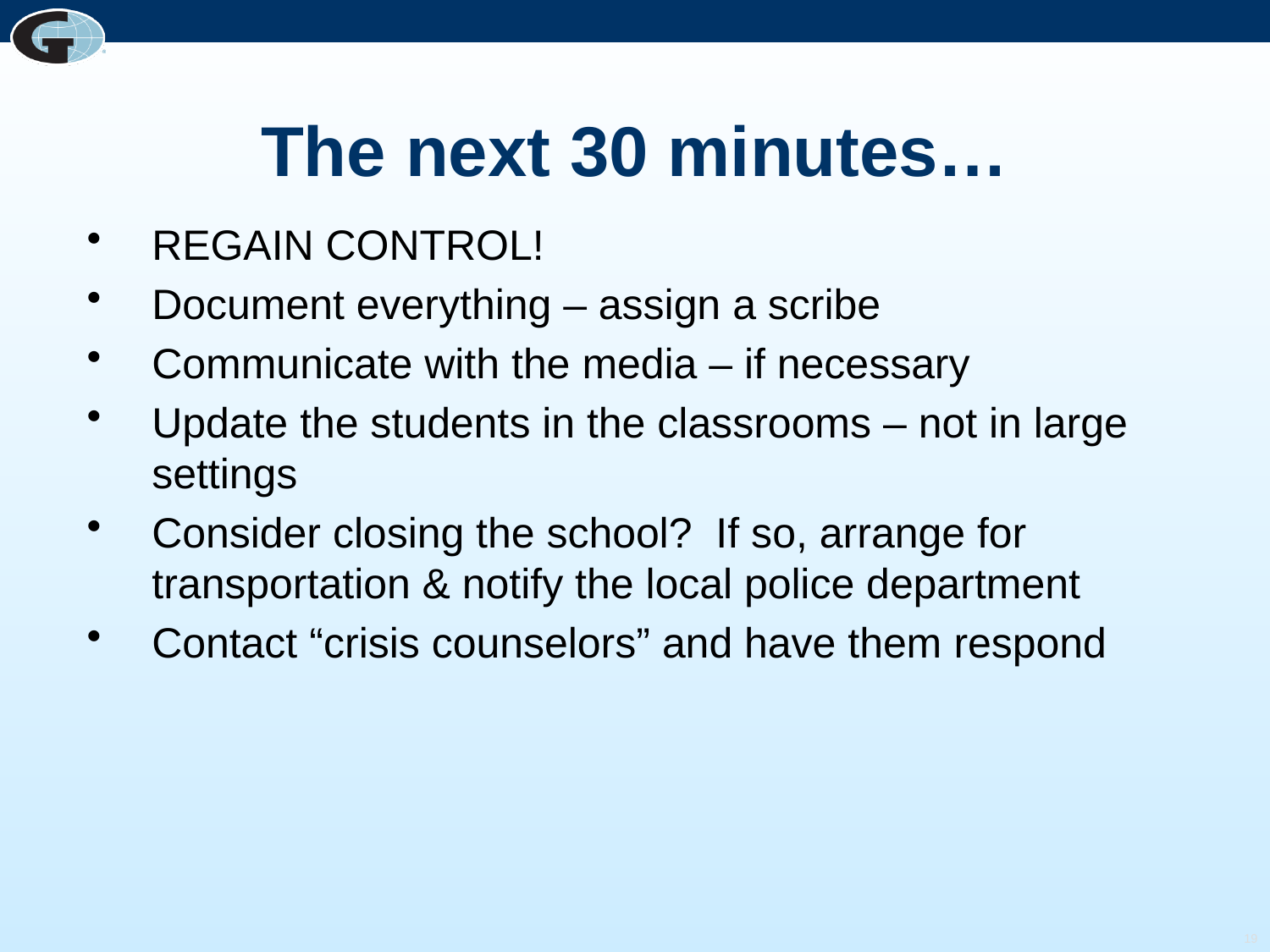

# The next 30 minutes…
REGAIN CONTROL!
Document everything – assign a scribe
Communicate with the media – if necessary
Update the students in the classrooms – not in large settings
Consider closing the school?  If so, arrange for transportation & notify the local police department
Contact “crisis counselors” and have them respond